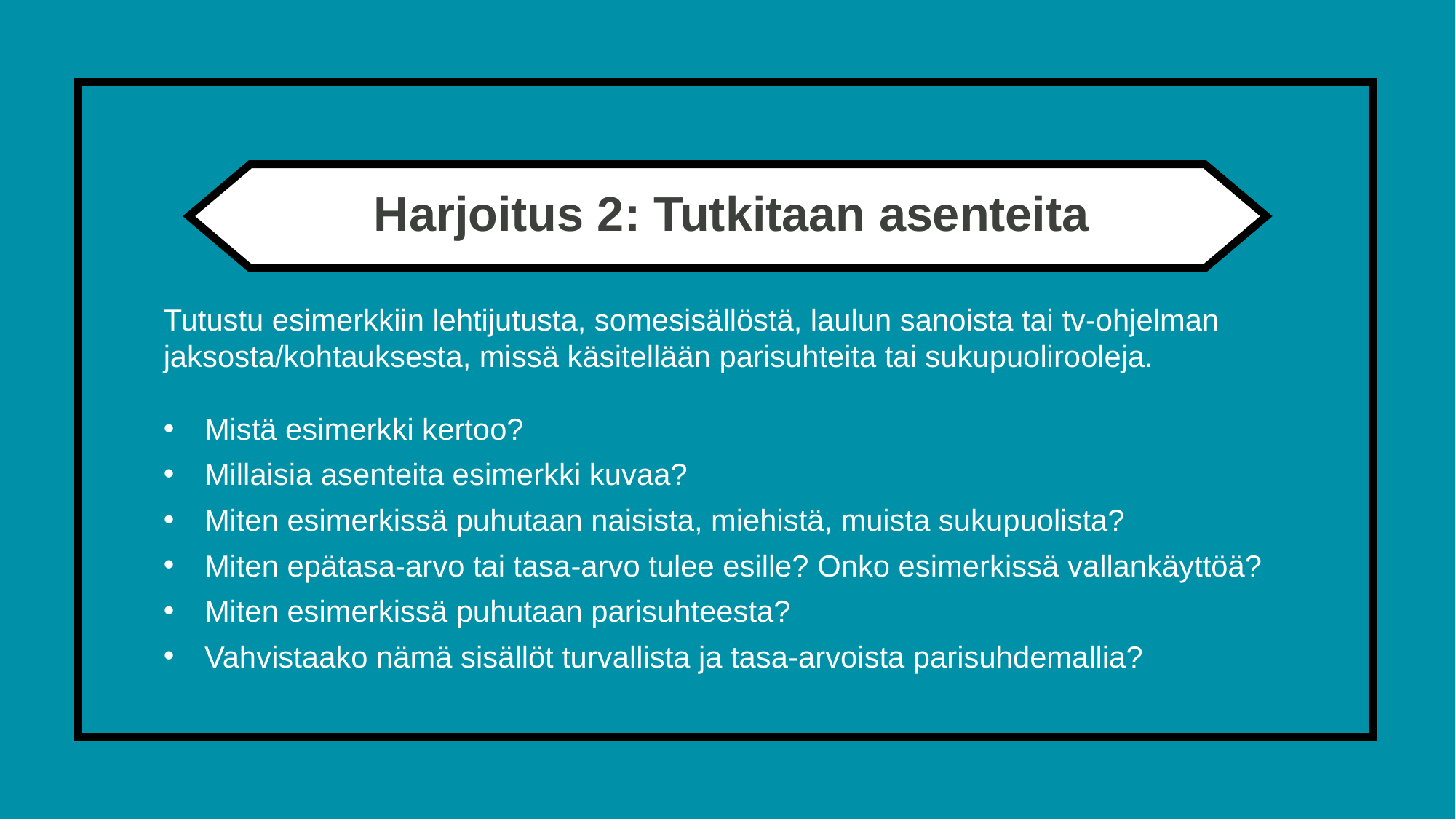

Harjoitus 2: Tutkitaan asenteita

Tutustu esimerkkiin lehtijutusta, somesisällöstä, laulun sanoista tai tv-ohjelman jaksosta/kohtauksesta, missä käsitellään parisuhteita tai sukupuolirooleja.

Mistä esimerkki kertoo?
Millaisia asenteita esimerkki kuvaa?
Miten esimerkissä puhutaan naisista, miehistä, muista sukupuolista?
Miten epätasa-arvo tai tasa-arvo tulee esille? Onko esimerkissä vallankäyttöä?
Miten esimerkissä puhutaan parisuhteesta?
Vahvistaako nämä sisällöt turvallista ja tasa-arvoista parisuhdemallia?